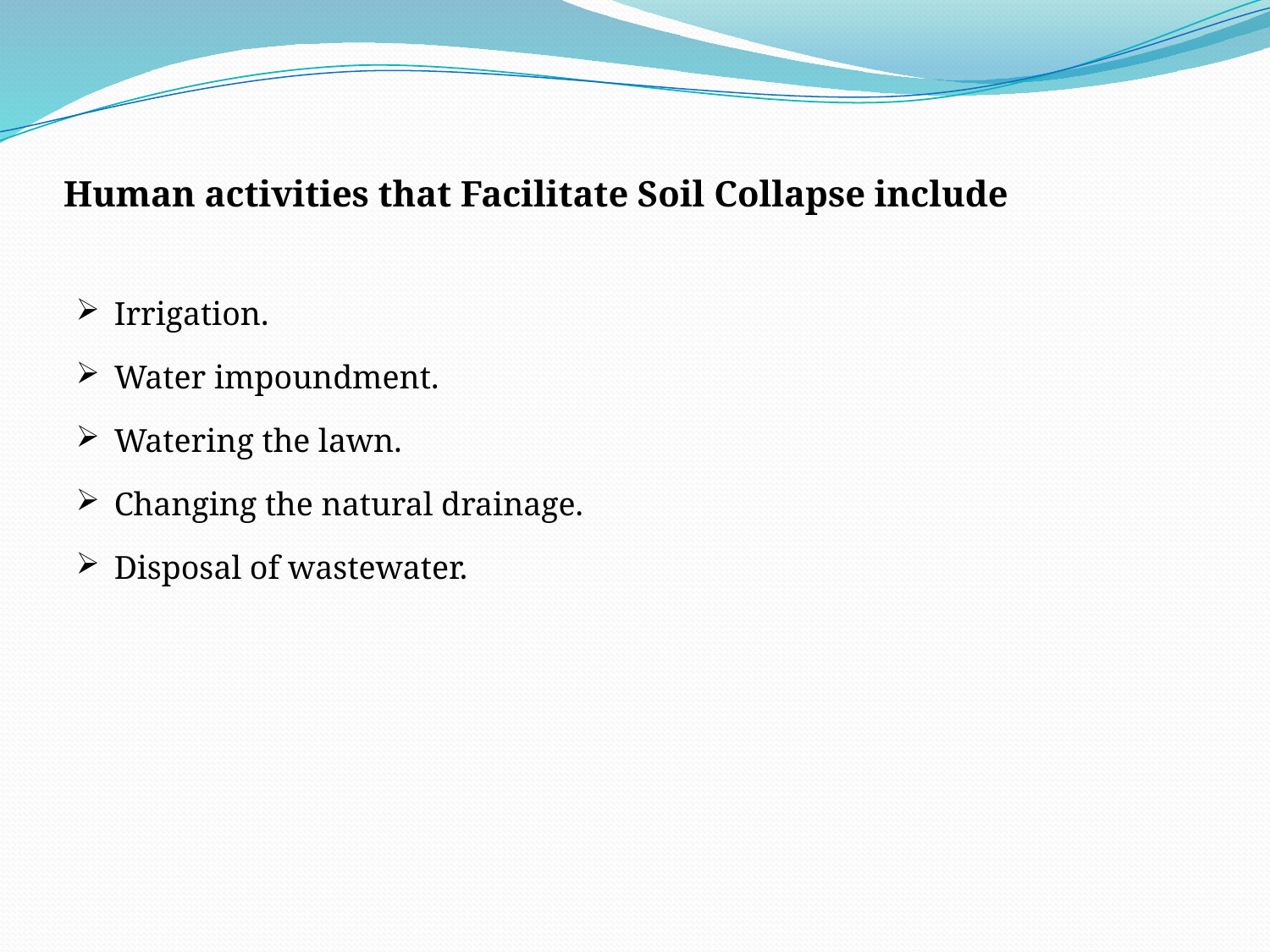

# Human activities that Facilitate Soil Collapse include
Irrigation.
Water impoundment.
Watering the lawn.
Changing the natural drainage.
Disposal of wastewater.